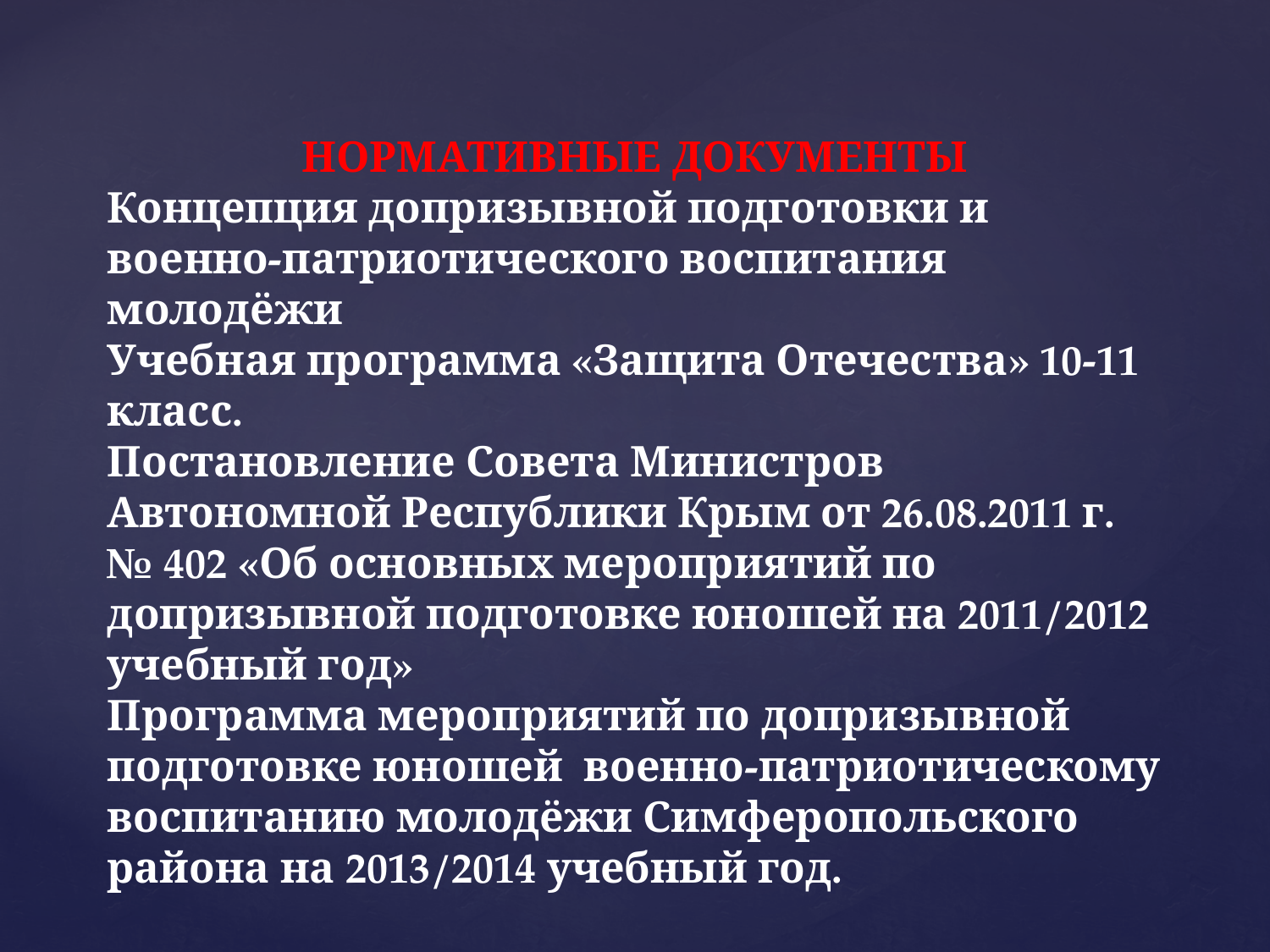

НОРМАТИВНЫЕ ДОКУМЕНТЫ
Концепция допризывной подготовки и военно-патриотического воспитания молодёжи
Учебная программа «Защита Отечества» 10-11 класс.
Постановление Совета Министров Автономной Республики Крым от 26.08.2011 г. № 402 «Об основных мероприятий по допризывной подготовке юношей на 2011/2012 учебный год»
Программа мероприятий по допризывной подготовке юношей  военно-патриотическому воспитанию молодёжи Симферопольского района на 2013/2014 учебный год.